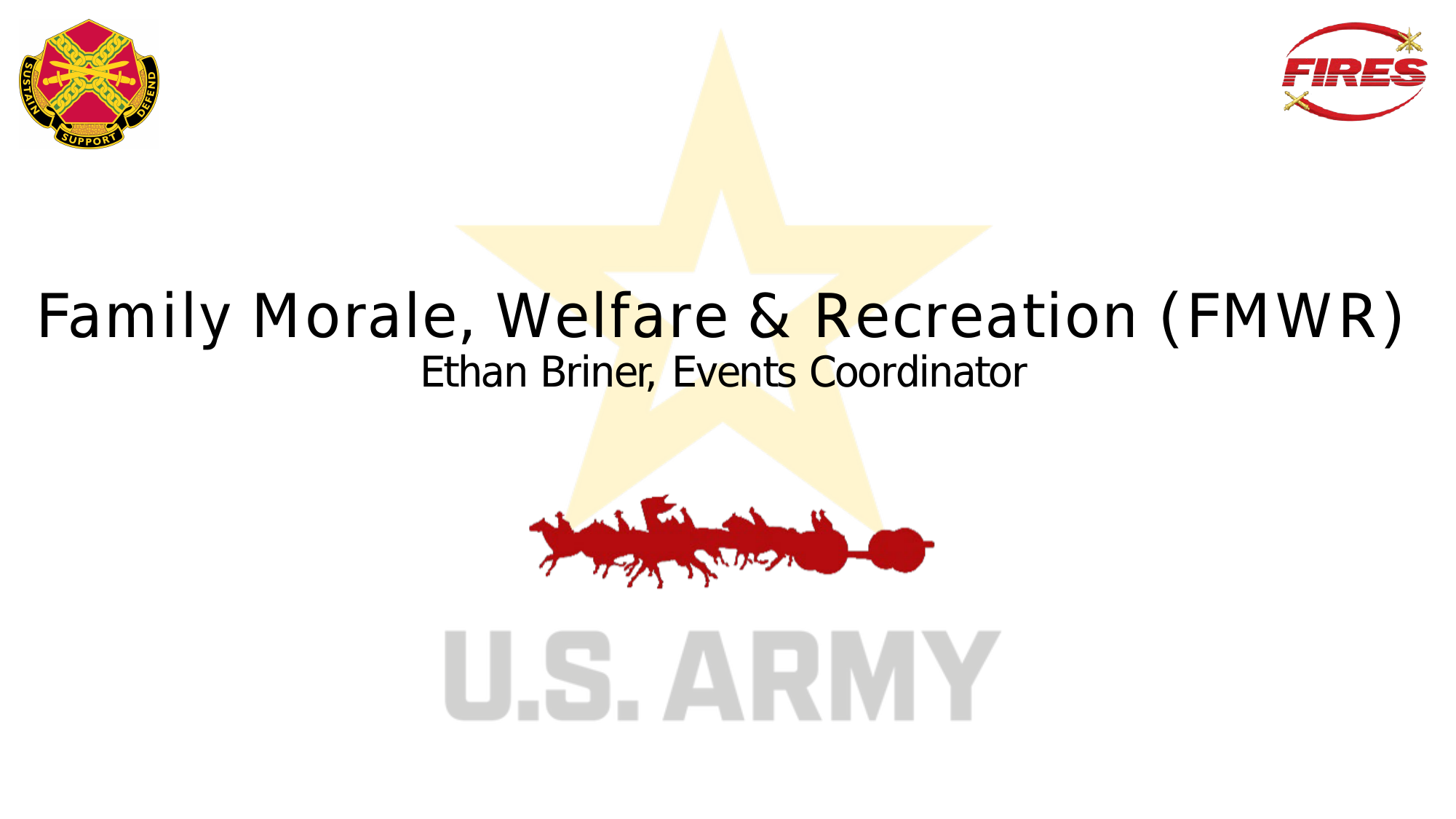

Family Morale, Welfare & Recreation (FMWR)
Ethan Briner, Events Coordinator